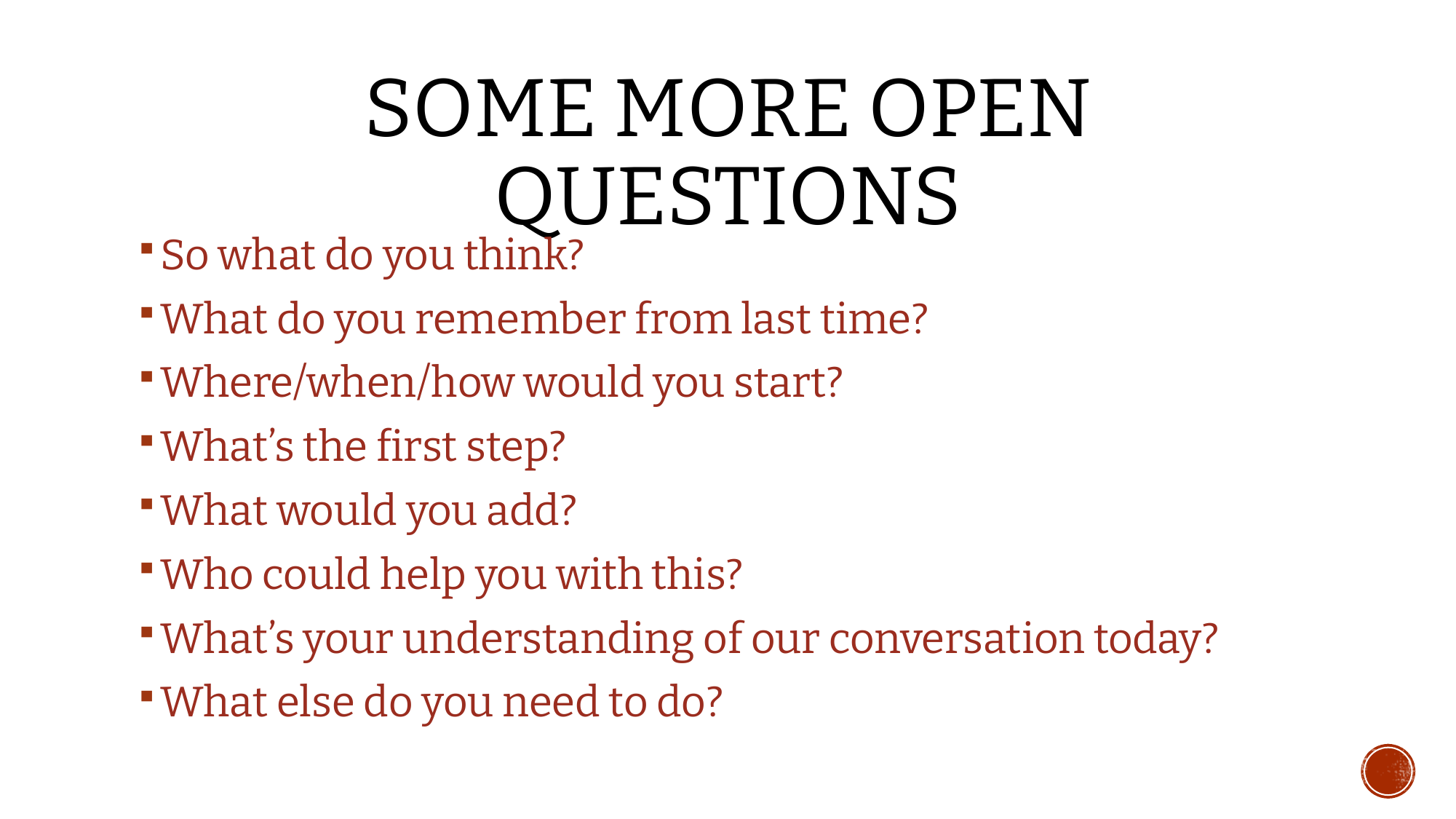

# Some More open questions
So what do you think?
What do you remember from last time?
Where/when/how would you start?
What’s the first step?
What would you add?
Who could help you with this?
What’s your understanding of our conversation today?
What else do you need to do?